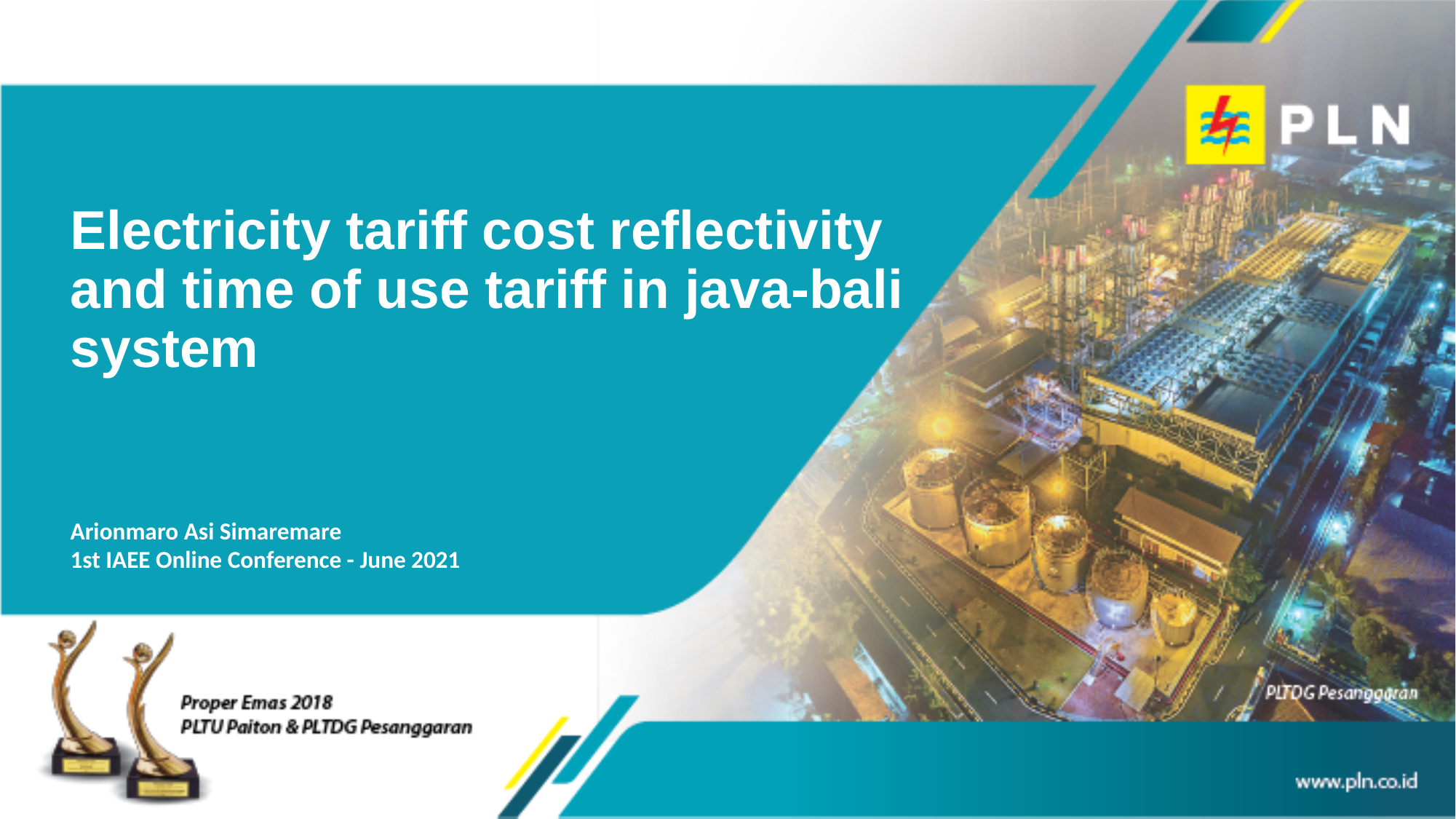

# Electricity tariff cost reflectivity and time of use tariff in java-bali system

Arionmaro Asi Simaremare
1st IAEE Online Conference - June 2021